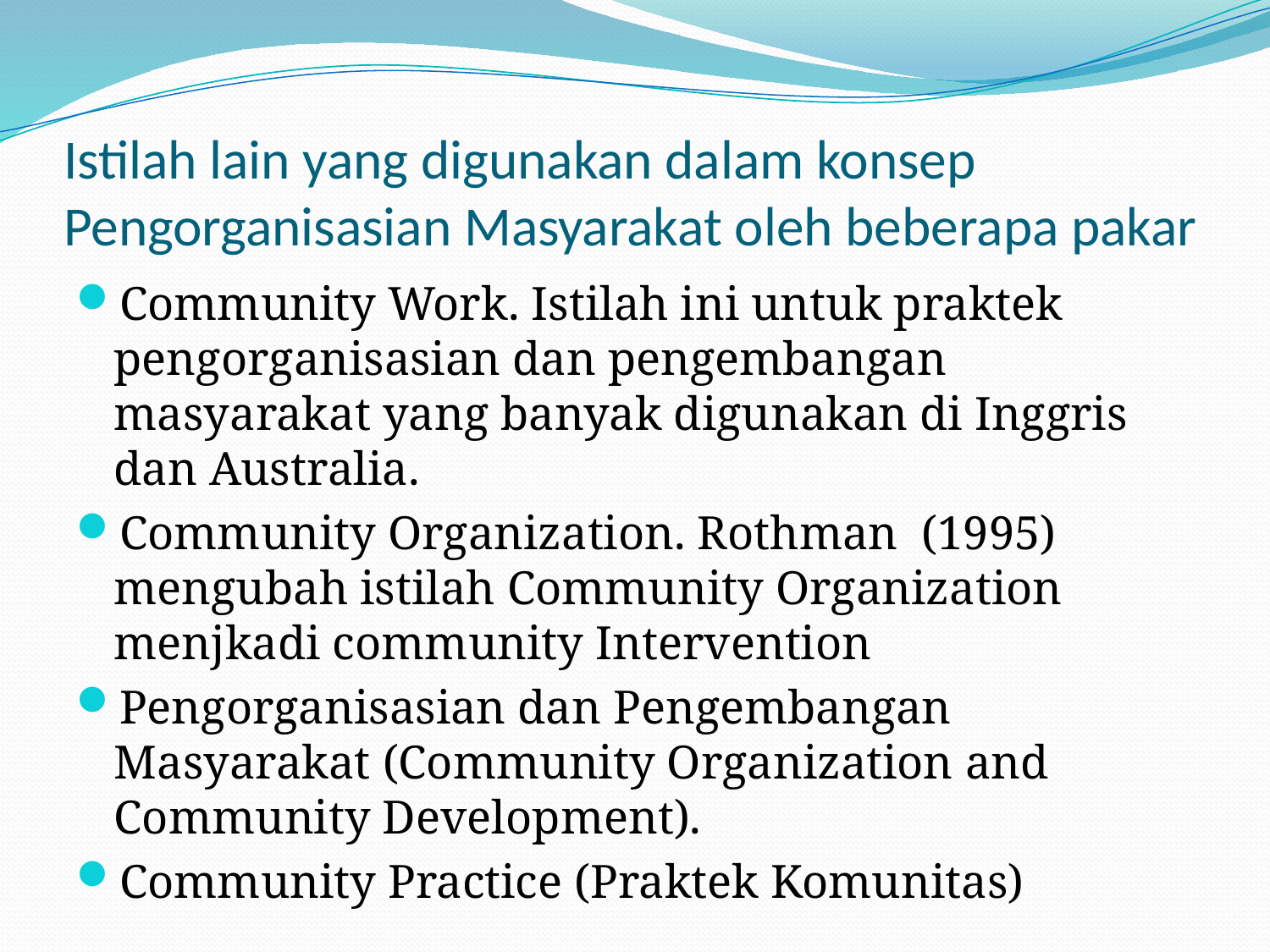

# Istilah lain yang digunakan dalam konsep Pengorganisasian Masyarakat oleh beberapa pakar
Community Work. Istilah ini untuk praktek pengorganisasian dan pengembangan masyarakat yang banyak digunakan di Inggris dan Australia.
Community Organization. Rothman  (1995) mengubah istilah Community Organization menjkadi community Intervention
Pengorganisasian dan Pengembangan Masyarakat (Community Organization and Community Development).
Community Practice (Praktek Komunitas)